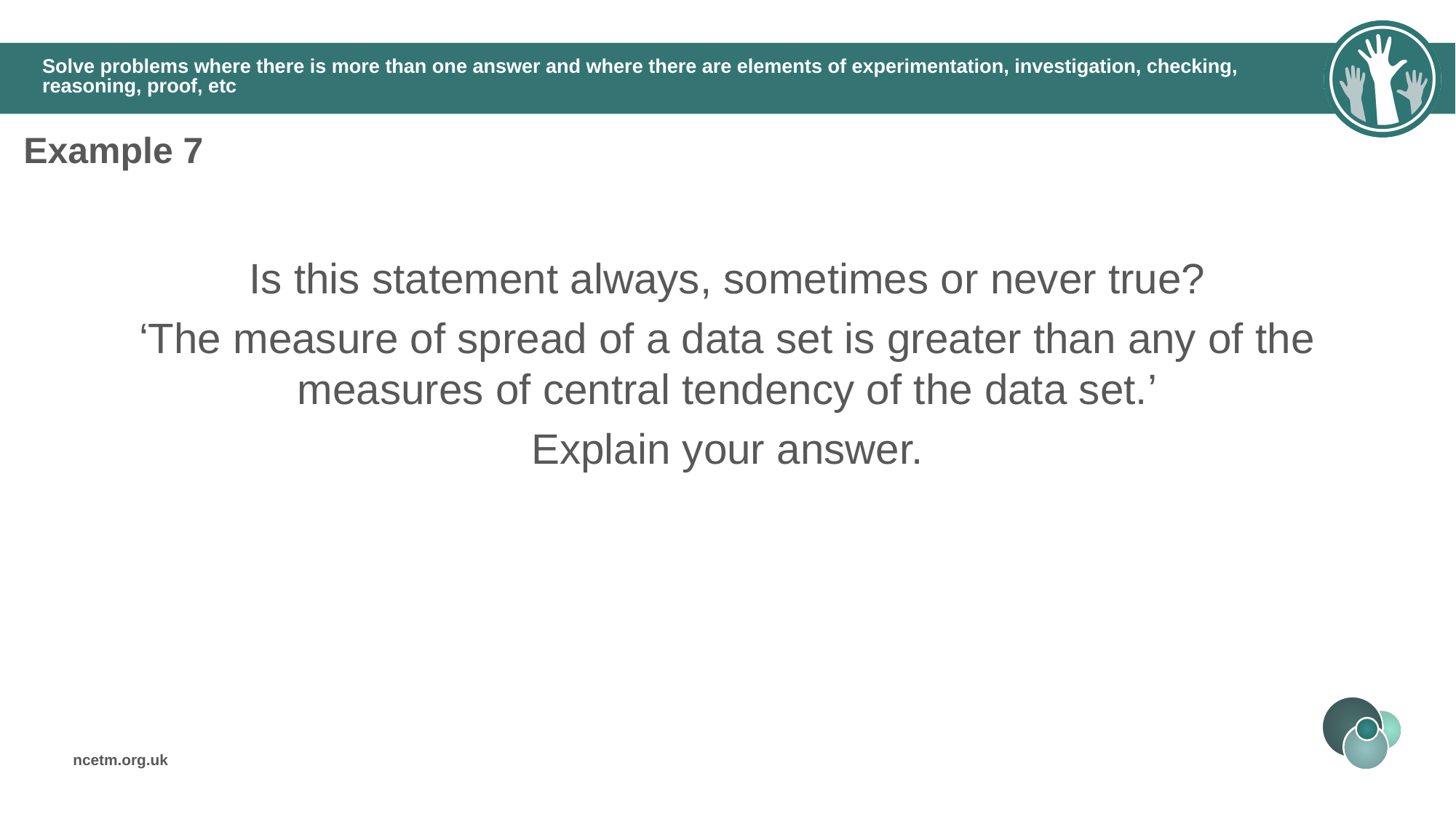

# Solve problems where there is more than one answer and where there are elements of experimentation, investigation, checking, reasoning, proof, etc
Example 7
Is this statement always, sometimes or never true?
‘The measure of spread of a data set is greater than any of the measures of central tendency of the data set.’
Explain your answer.